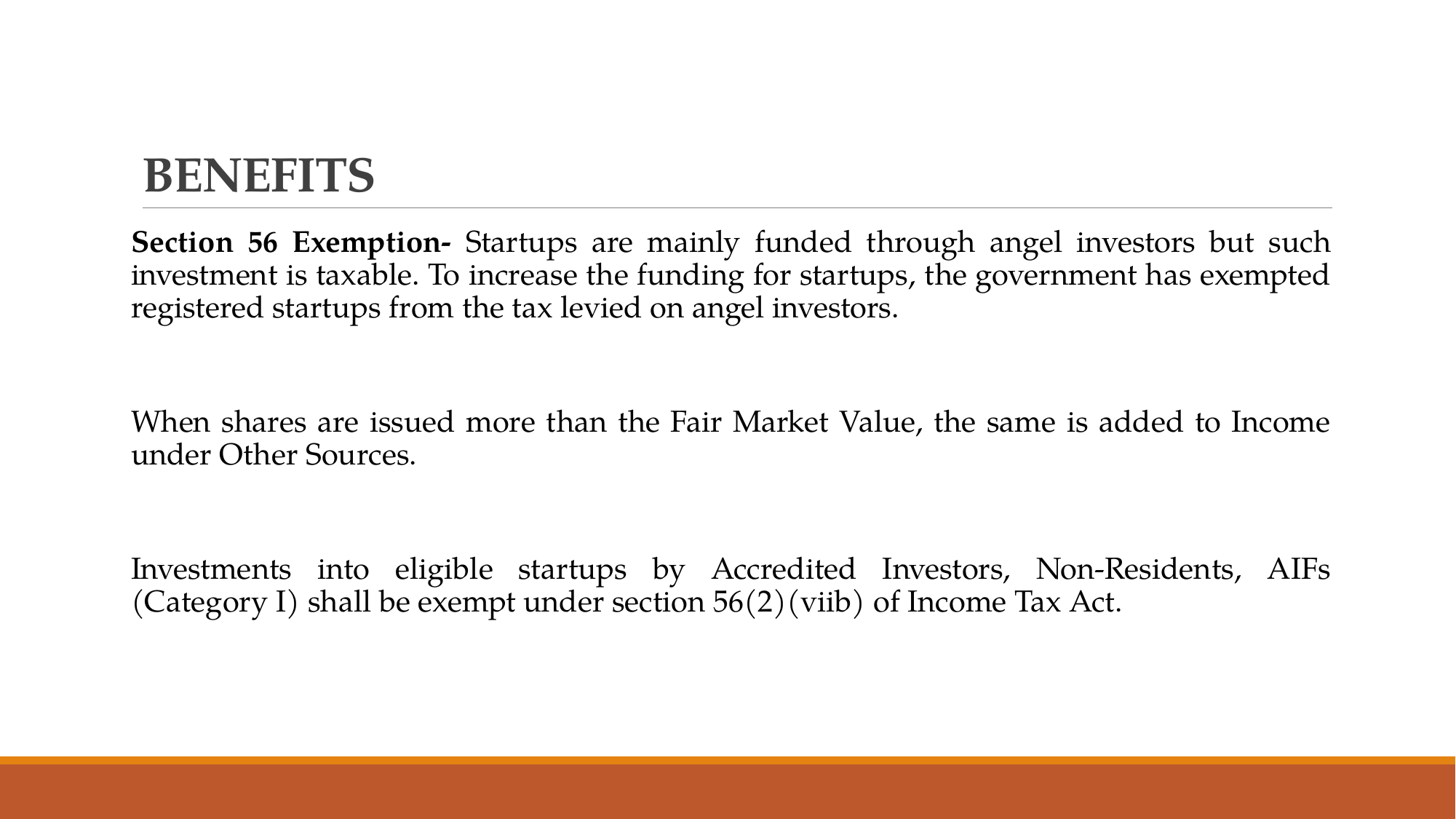

# BENEFITS
Section 56 Exemption- Startups are mainly funded through angel investors but such investment is taxable. To increase the funding for startups, the government has exempted registered startups from the tax levied on angel investors.

When shares are issued more than the Fair Market Value, the same is added to Income under Other Sources.

Investments into eligible startups by Accredited Investors, Non-Residents, AIFs (Category I) shall be exempt under section 56(2)(viib) of Income Tax Act.